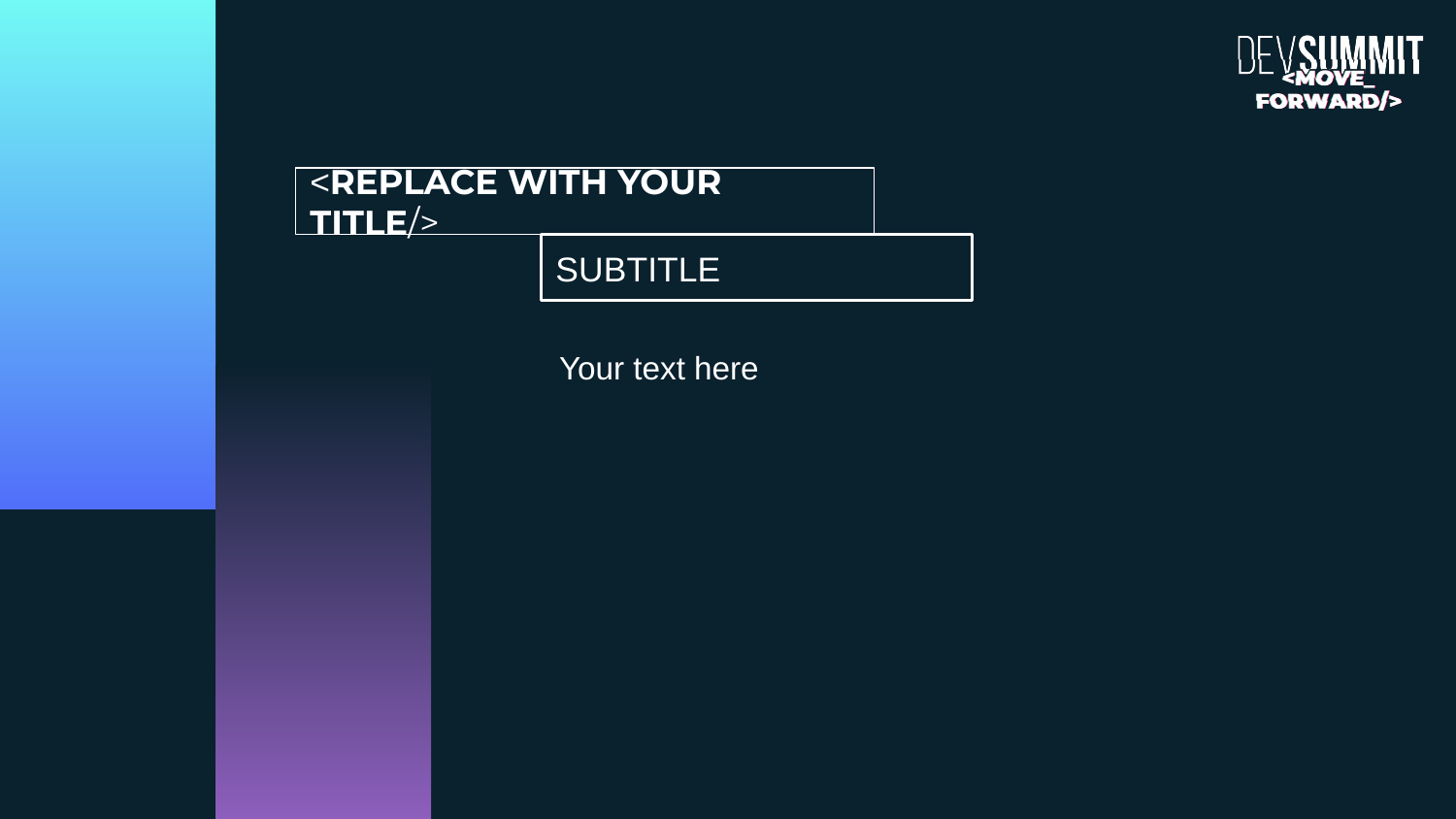

<REPLACE WITH YOUR TITLE/>
SUBTITLE
Your text here